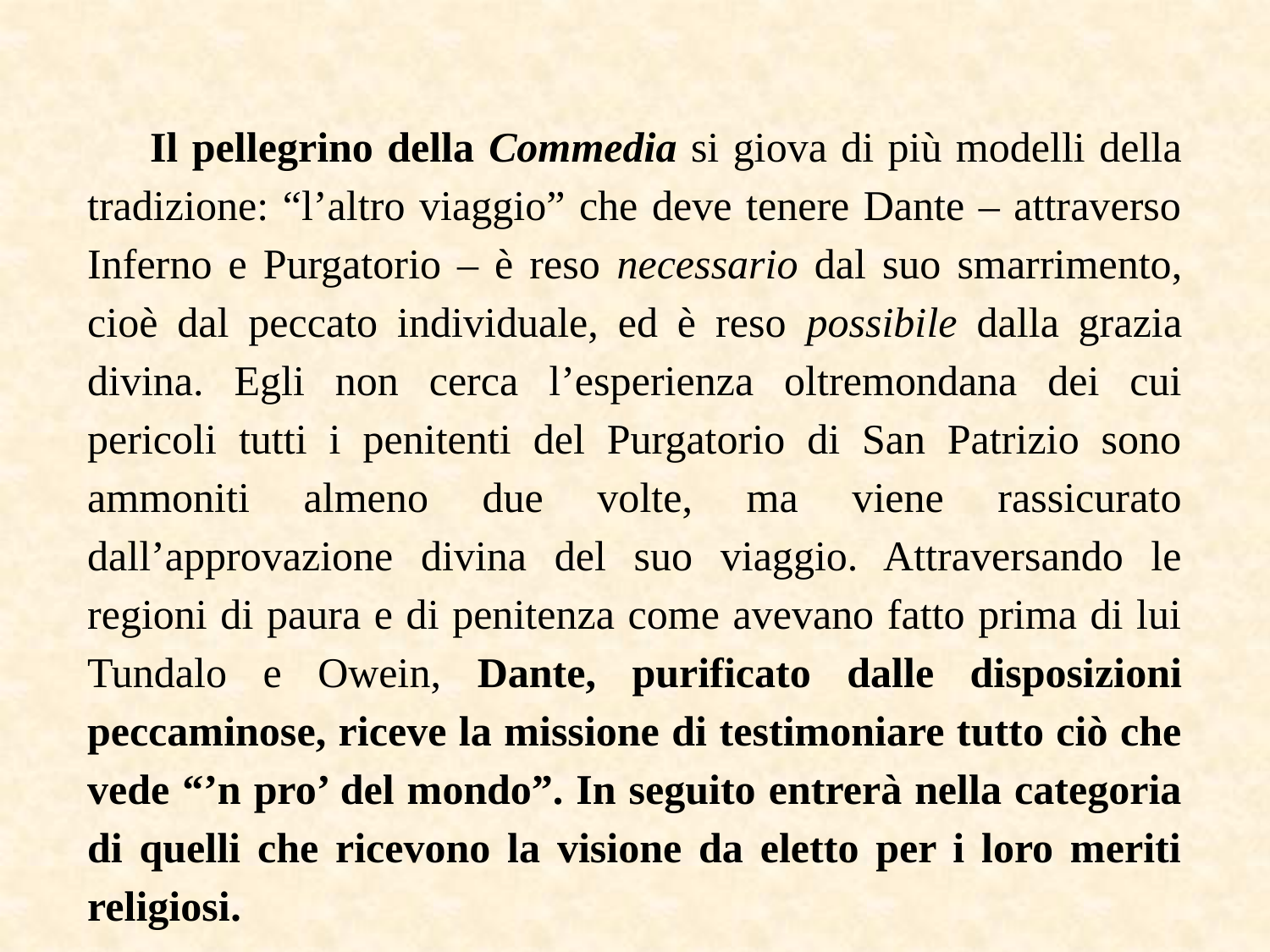

Il pellegrino della Commedia si giova di più modelli della tradizione: “l’altro viaggio” che deve tenere Dante – attraverso Inferno e Purgatorio – è reso necessario dal suo smarrimento, cioè dal peccato individuale, ed è reso possibile dalla grazia divina. Egli non cerca l’esperienza oltremondana dei cui pericoli tutti i penitenti del Purgatorio di San Patrizio sono ammoniti almeno due volte, ma viene rassicurato dall’approvazione divina del suo viaggio. Attraversando le regioni di paura e di penitenza come avevano fatto prima di lui Tundalo e Owein, Dante, purificato dalle disposizioni peccaminose, riceve la missione di testimoniare tutto ciò che vede “’n pro’ del mondo”. In seguito entrerà nella categoria di quelli che ricevono la visione da eletto per i loro meriti religiosi.